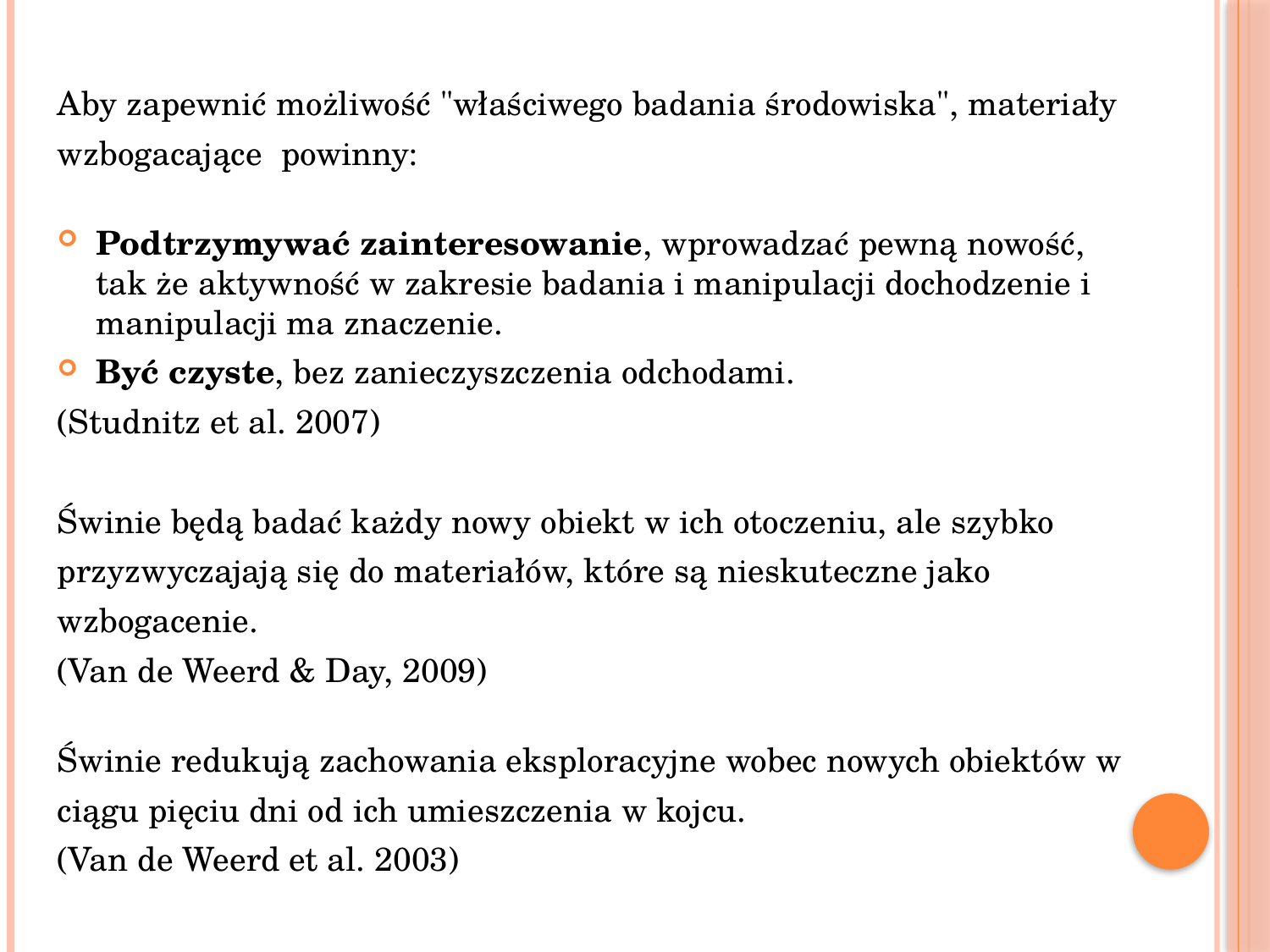

Aby zapewnić możliwość "właściwego badania środowiska", materiały
wzbogacające  powinny:
Podtrzymywać zainteresowanie, wprowadzać pewną nowość,
tak że aktywność w zakresie badania i manipulacji dochodzenie i manipulacji ma znaczenie.
Być czyste, bez zanieczyszczenia odchodami.
(Studnitz et al. 2007)

Świnie będą badać każdy nowy obiekt w ich otoczeniu, ale szybko
przyzwyczajają się do materiałów, które są nieskuteczne jako
wzbogacenie.
(Van de Weerd & Day, 2009)
Świnie redukują zachowania eksploracyjne wobec nowych obiektów w
ciągu pięciu dni od ich umieszczenia w kojcu.
(Van de Weerd et al. 2003)